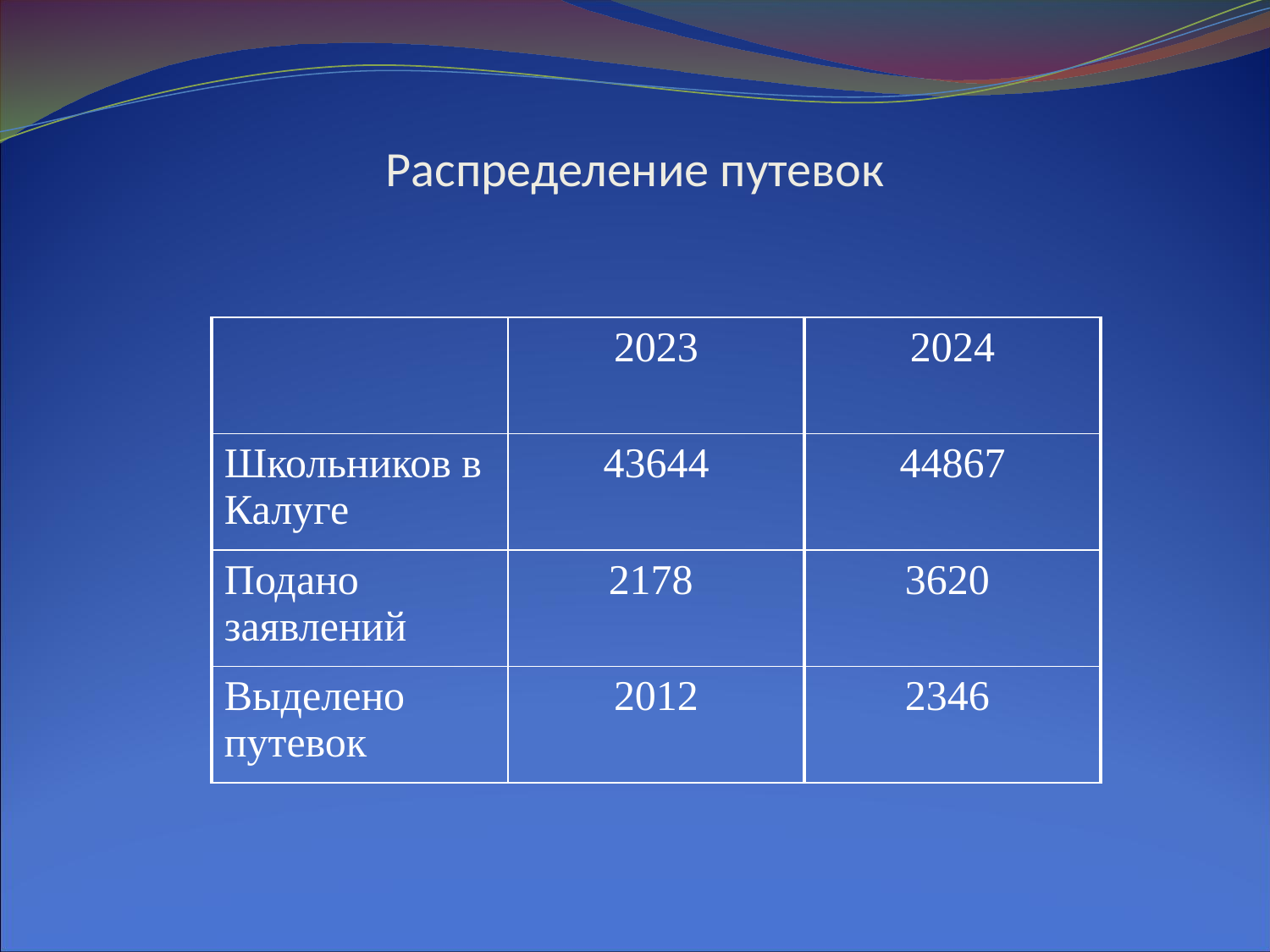

# Распределение путевок
|  | 2023 | 2024 |
| --- | --- | --- |
| Школьников в Калуге | 43644 | 44867 |
| Подано заявлений | 2178 | 3620 |
| Выделено путевок | 2012 | 2346 |